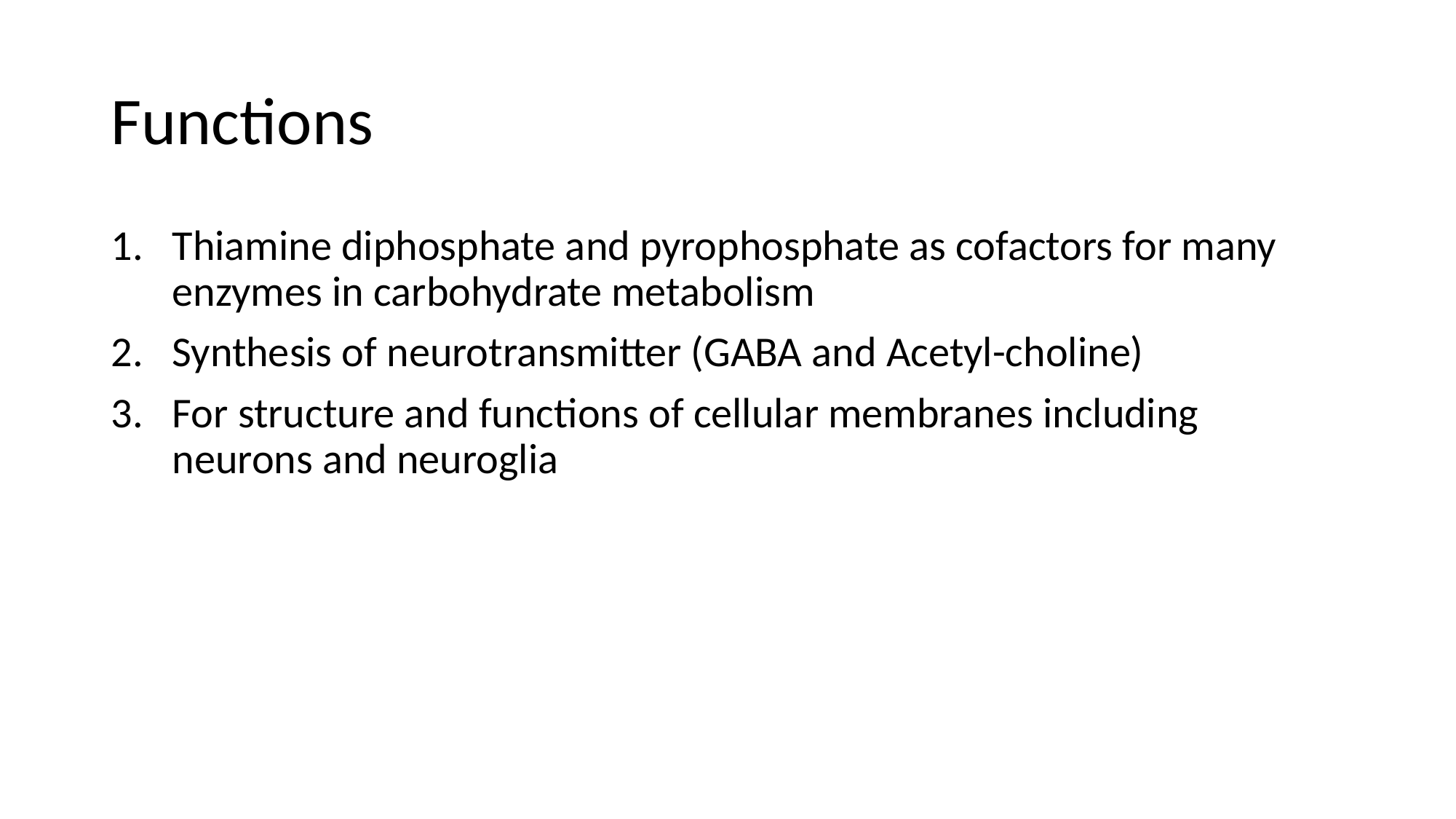

# Functions
Thiamine diphosphate and pyrophosphate as cofactors for many enzymes in carbohydrate metabolism
Synthesis of neurotransmitter (GABA and Acetyl-choline)
For structure and functions of cellular membranes including neurons and neuroglia